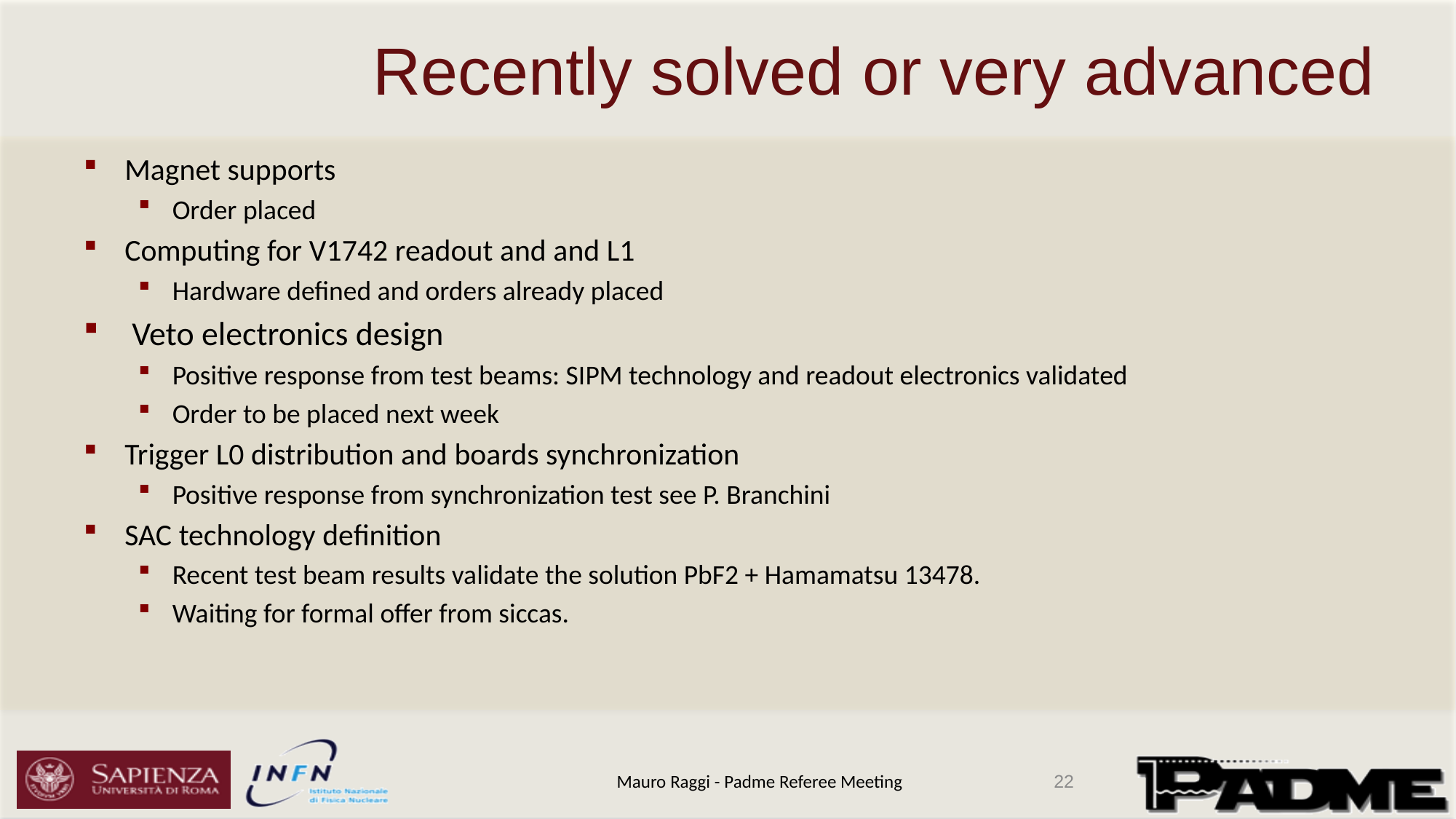

# Recently solved or very advanced
Magnet supports
Order placed
Computing for V1742 readout and and L1
Hardware defined and orders already placed
 Veto electronics design
Positive response from test beams: SIPM technology and readout electronics validated
Order to be placed next week
Trigger L0 distribution and boards synchronization
Positive response from synchronization test see P. Branchini
SAC technology definition
Recent test beam results validate the solution PbF2 + Hamamatsu 13478.
Waiting for formal offer from siccas.
Mauro Raggi - Padme Referee Meeting
22